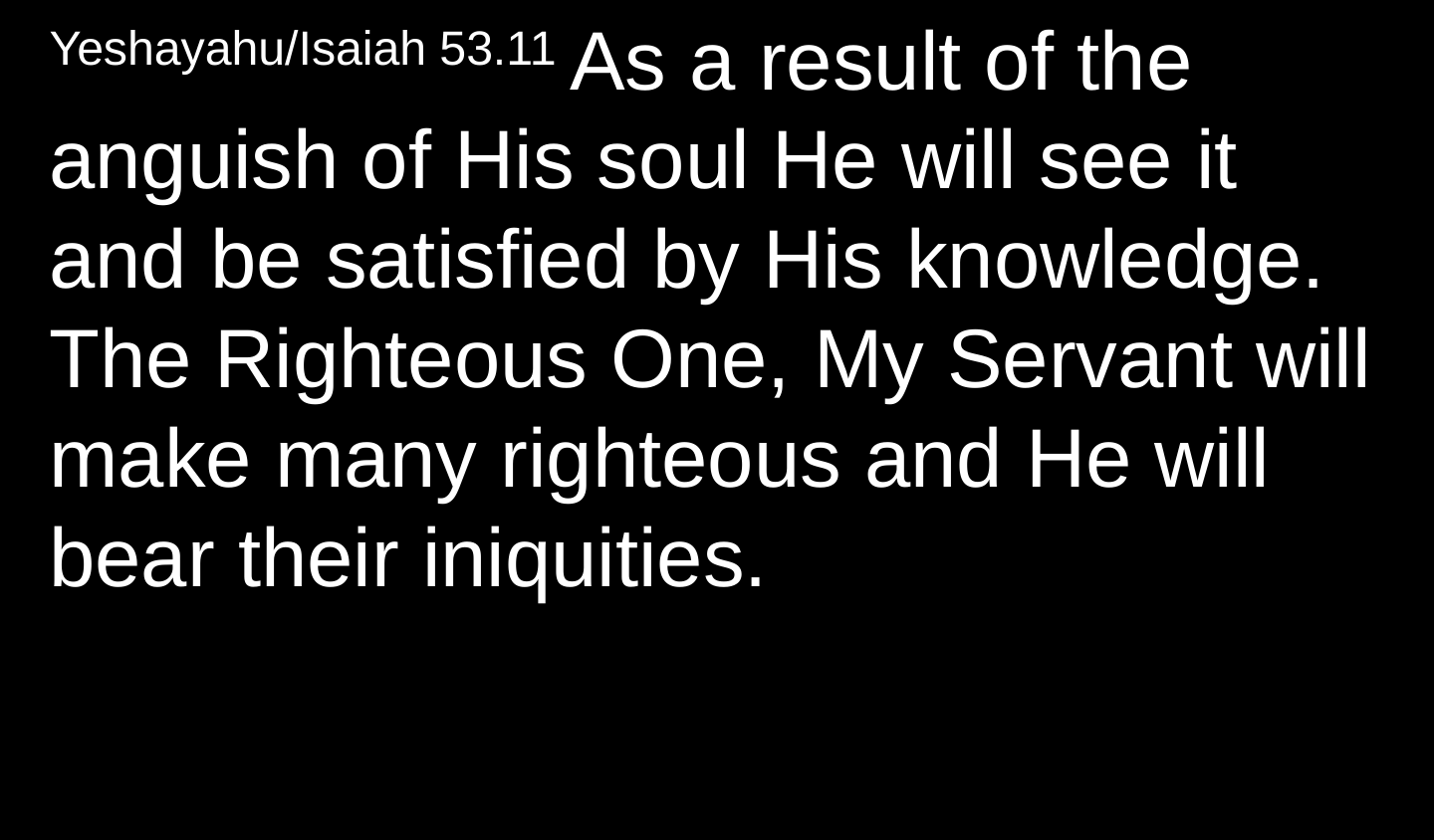

Yeshayahu/Isaiah 53.11 As a result of the anguish of His soul He will see it and be satisfied by His knowledge. The Righteous One, My Servant will make many righteous and He will bear their iniquities.